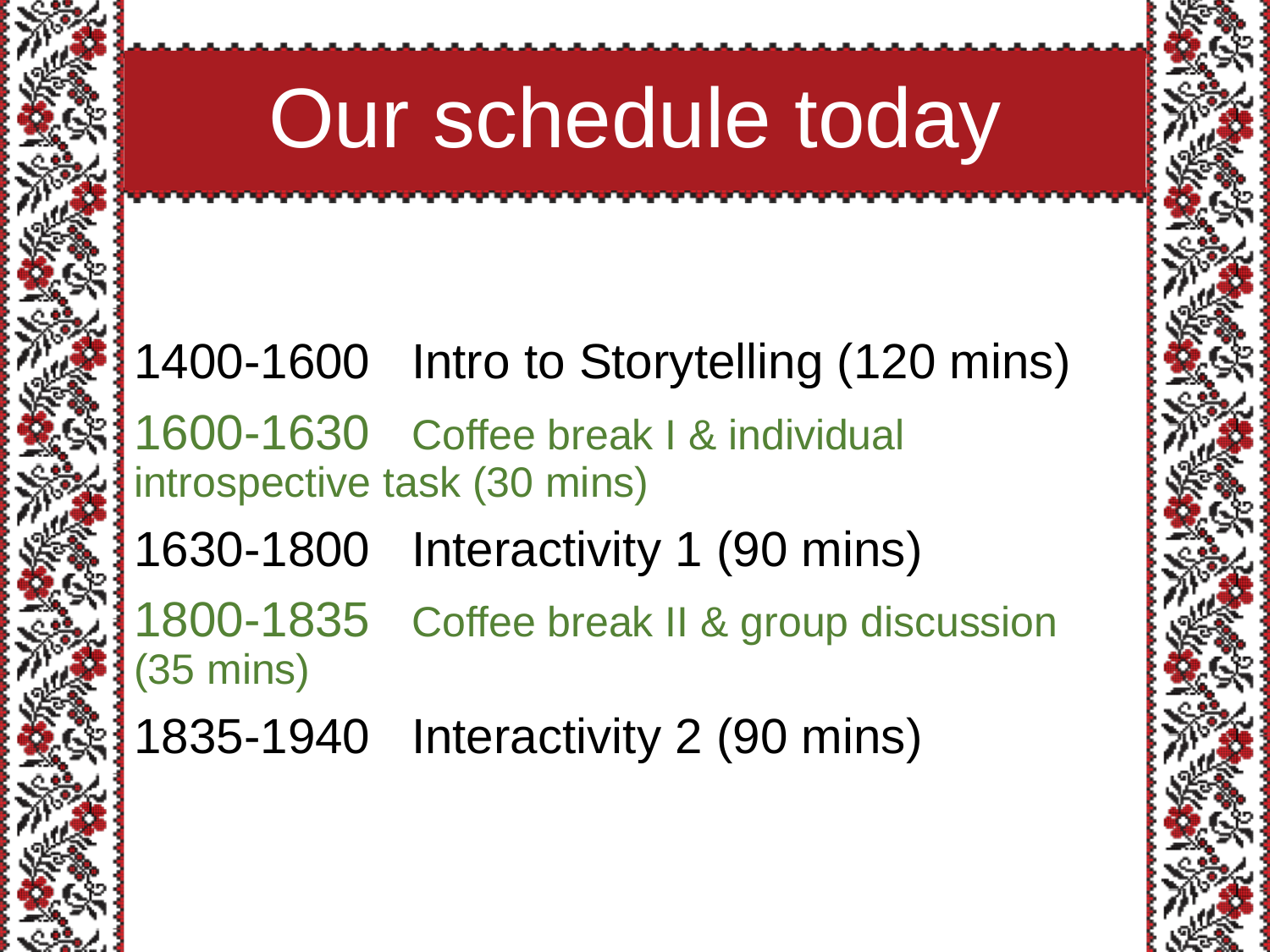

# Our schedule today

1400-1600   Intro to Storytelling (120 mins)
1600-1630   Coffee break I & individual introspective task (30 mins)
1630-1800   Interactivity 1 (90 mins)
1800-1835   Coffee break II & group discussion (35 mins)
1835-1940   Interactivity 2 (90 mins)